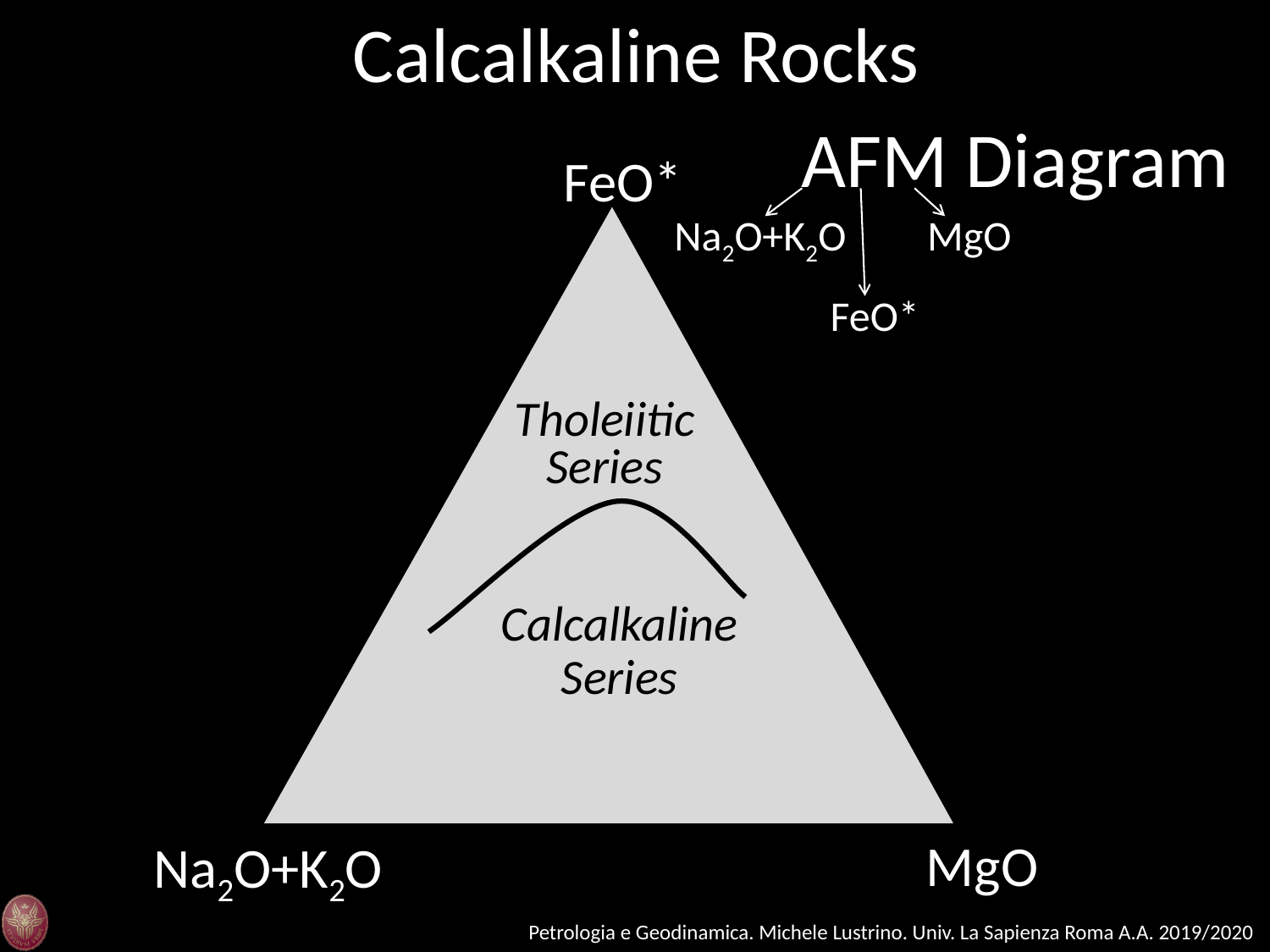

Calcalkaline Rocks
AFM Diagram
FeO*

MgO
Na2O+K2O
Na2O+K2O
MgO
FeO*
Tholeiitic Series

Calcalkaline Series